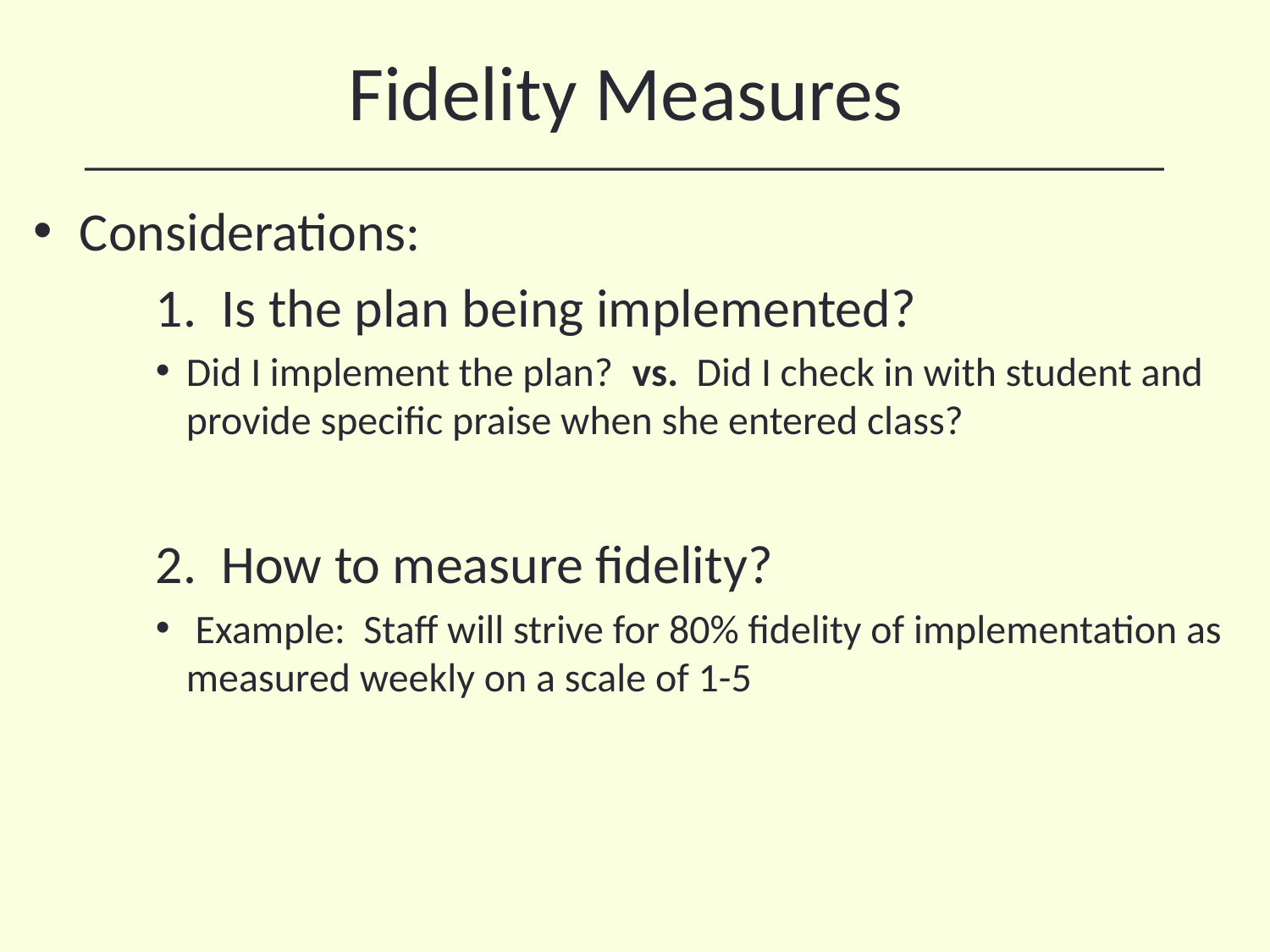

Fidelity Measures

Considerations:
	1.  Is the plan being implemented?
Did I implement the plan?  vs.  Did I check in with student and provide specific praise when she entered class?

	2.  How to measure fidelity?
 Example:  Staff will strive for 80% fidelity of implementation as measured weekly on a scale of 1-5